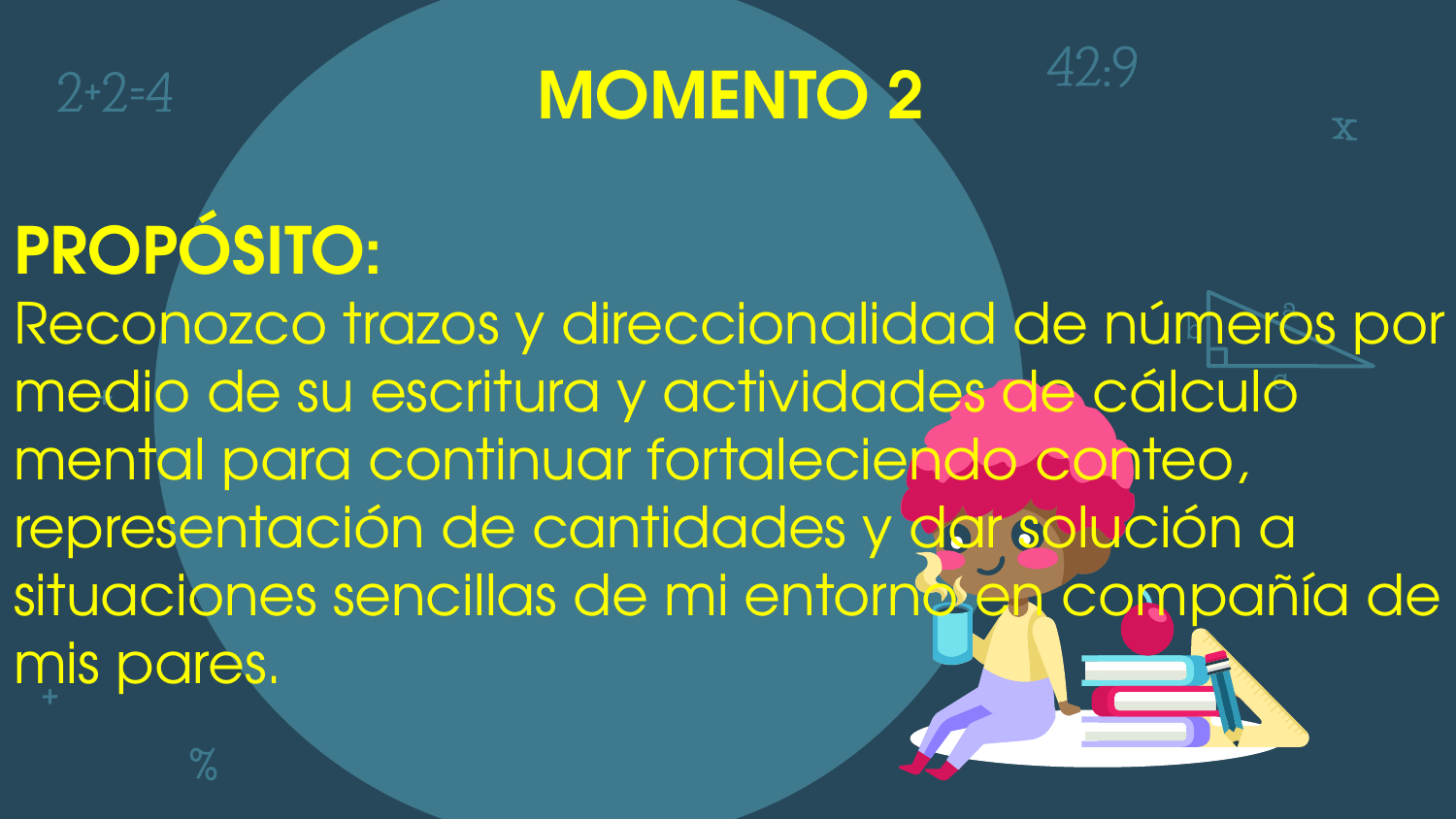

MOMENTO 2

PROPÓSITO:
Reconozco trazos y direccionalidad de números por medio de su escritura y actividades de cálculo mental para continuar fortaleciendo conteo, representación de cantidades y dar solución a situaciones sencillas de mi entorno en compañía de mis pares.